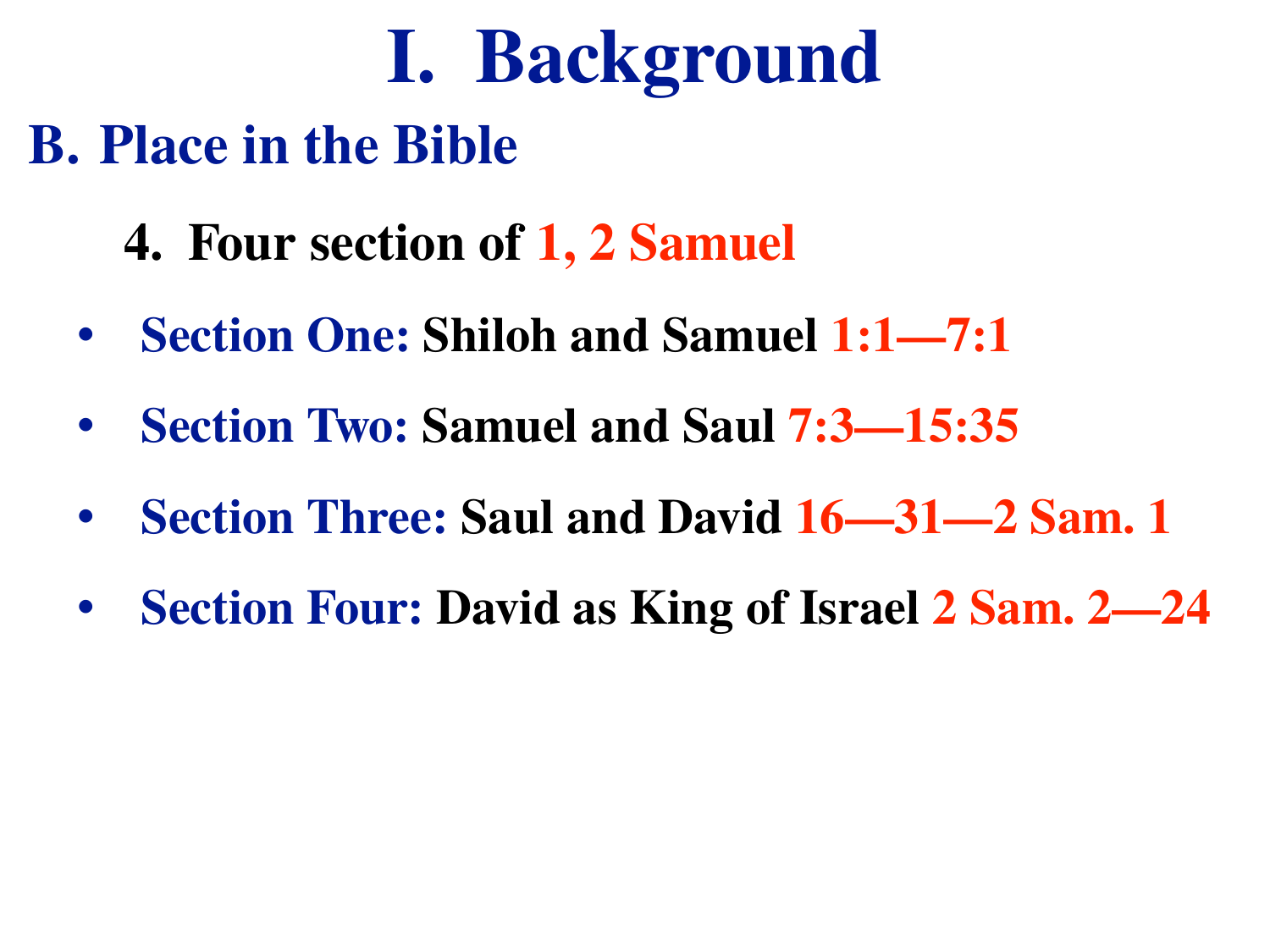

# I.  Background
B.	Place in the Bible
4.	Four section of 1, 2 Samuel
Section One: Shiloh and Samuel 1:1—7:1
Section Two: Samuel and Saul 7:3—15:35
Section Three: Saul and David 16—31—2 Sam. 1
Section Four: David as King of Israel 2 Sam. 2—24